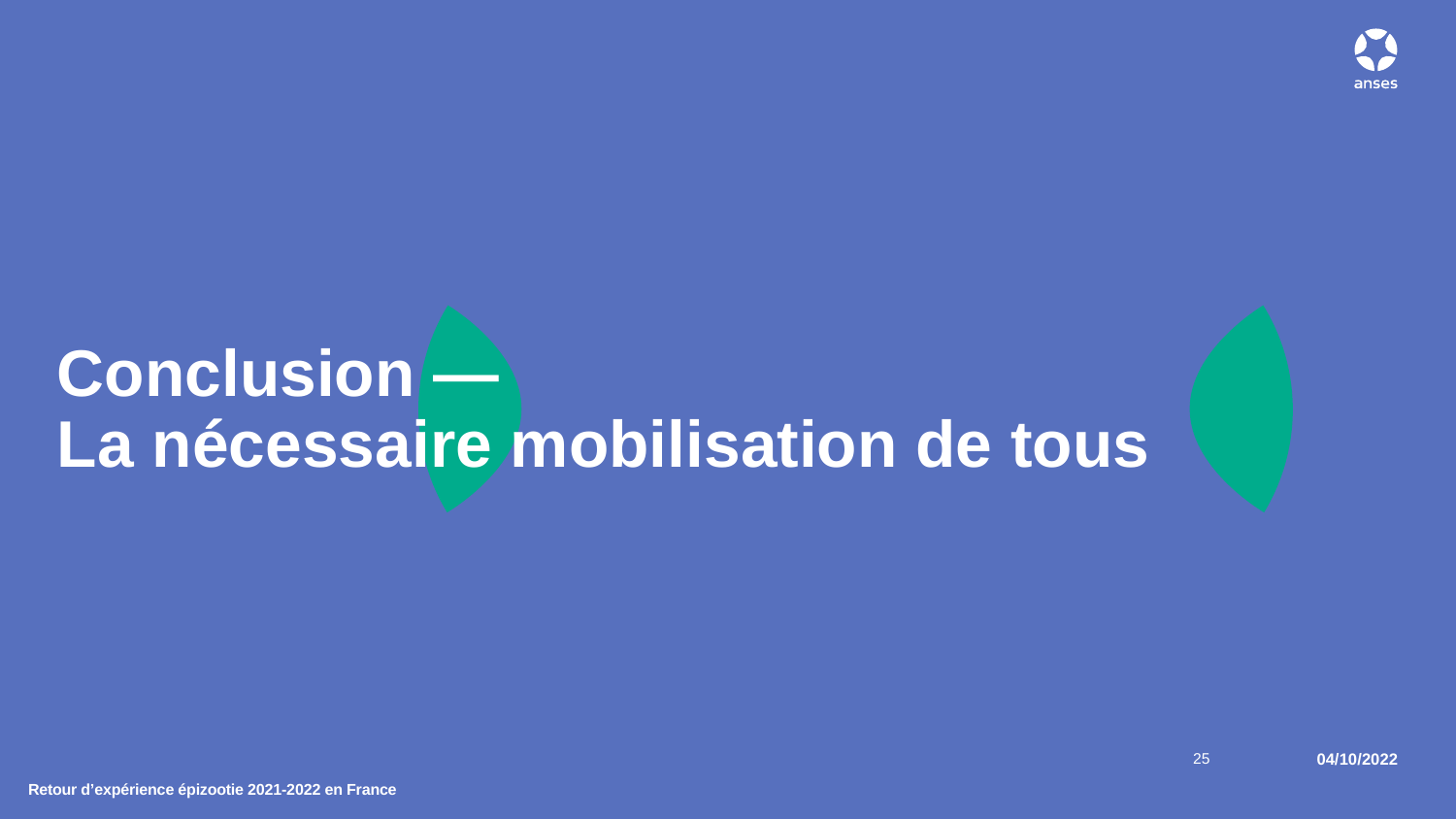

# Conclusion — La nécessaire mobilisation de tous
25
04/10/2022
Retour d’expérience épizootie 2021-2022 en France